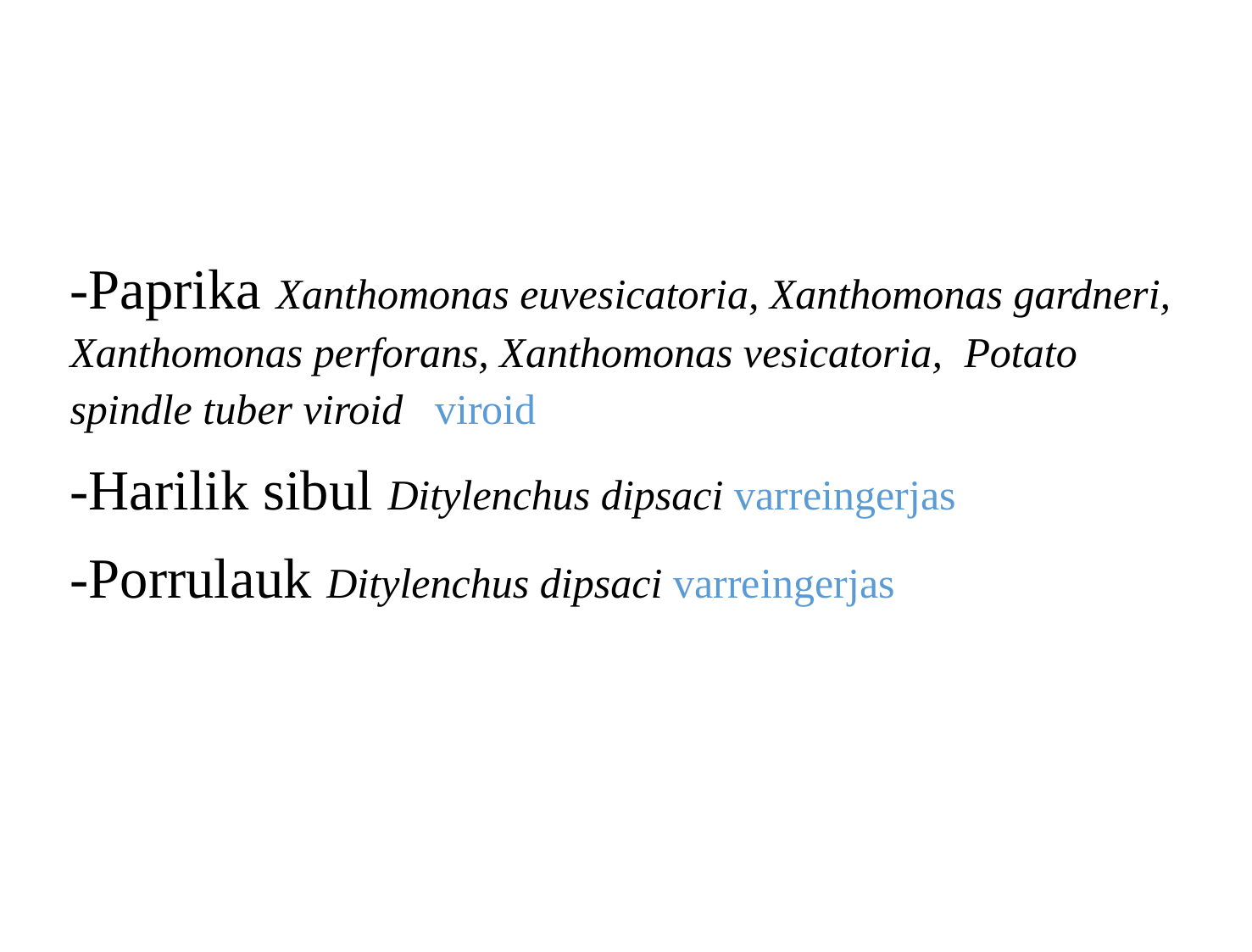

-Paprika Xanthomonas euvesicatoria, Xanthomonas gardneri, Xanthomonas perforans, Xanthomonas vesicatoria,  Potato spindle tuber viroid   viroid
-Harilik sibul Ditylenchus dipsaci varreingerjas
-Porrulauk Ditylenchus dipsaci varreingerjas